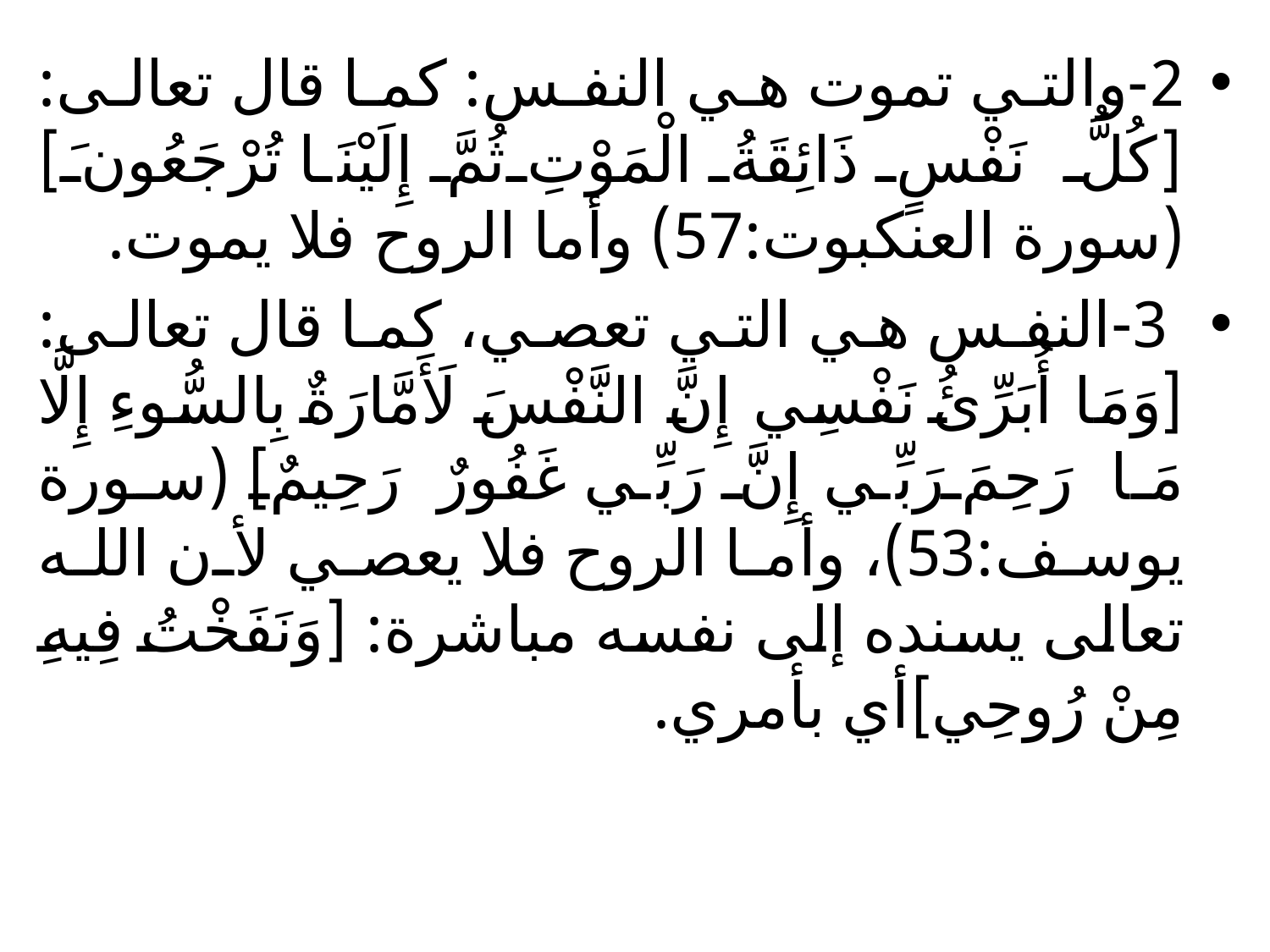

2-والتي تموت هي النفس: كما قال تعالى: [كُلُّ نَفْسٍ ذَائِقَةُ الْمَوْتِ ثُمَّ إِلَيْنَا تُرْجَعُونَ] (سورة العنكبوت:57) وأما الروح فلا يموت.
 3-النفس هي التي تعصي، كما قال تعالى: [وَمَا أُبَرِّئُ نَفْسِي إِنَّ النَّفْسَ لَأَمَّارَةٌ بِالسُّوءِ إِلَّا مَا رَحِمَ رَبِّي إِنَّ رَبِّي غَفُورٌ رَحِيمٌ] (سورة يوسف:53)، وأما الروح فلا يعصي لأن الله تعالى يسنده إلى نفسه مباشرة: [وَنَفَخْتُ فِيهِ مِنْ رُوحِي]أي بأمري.

#